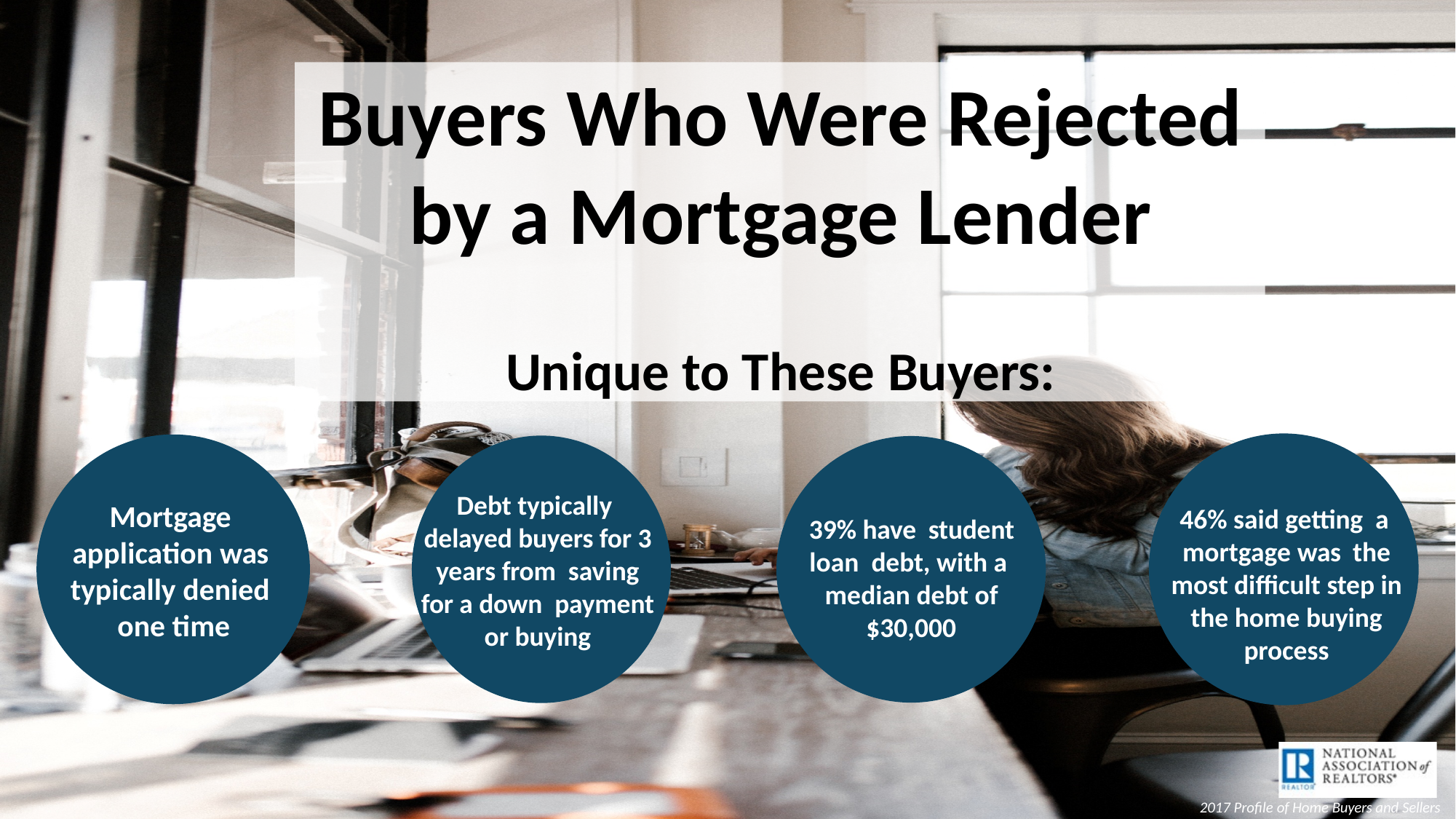

Buyers Who Were Rejected by a Mortgage Lender

Unique to These Buyers:

Debt typically  delayed buyers for 3 years from  saving for a down  payment or buying
Mortgage  application was  typically denied  one time
46% said getting  a mortgage was  the most difficult step in the home buying process
39% have  student loan  debt, with a  median debt of
$30,000

2017 Profile of Home Buyers and Sellers